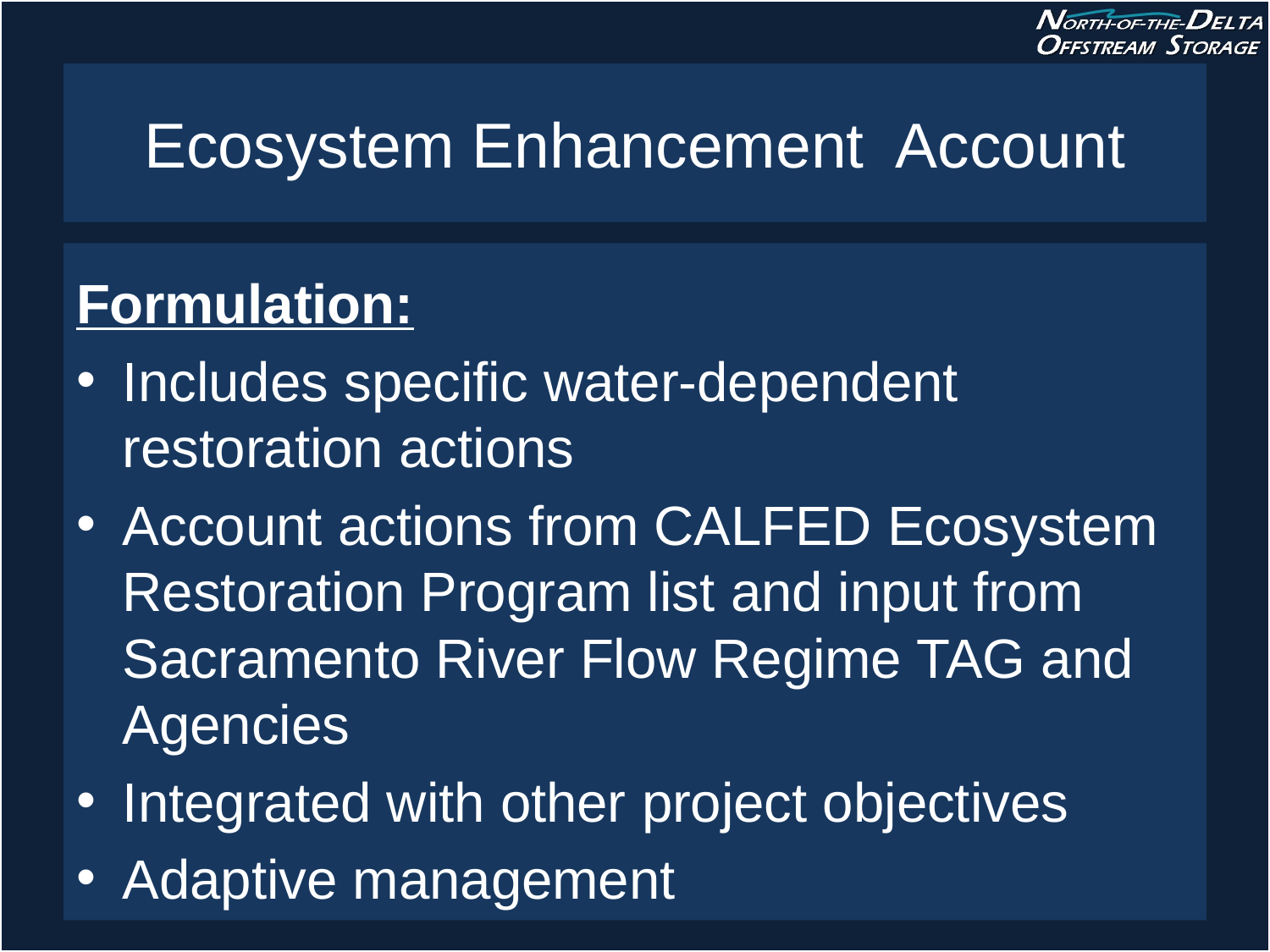

# Ecosystem Enhancement  Account
Formulation:
Includes specific water-dependent restoration actions
Account actions from CALFED Ecosystem Restoration Program list and input from Sacramento River Flow Regime TAG and Agencies
Integrated with other project objectives
Adaptive management